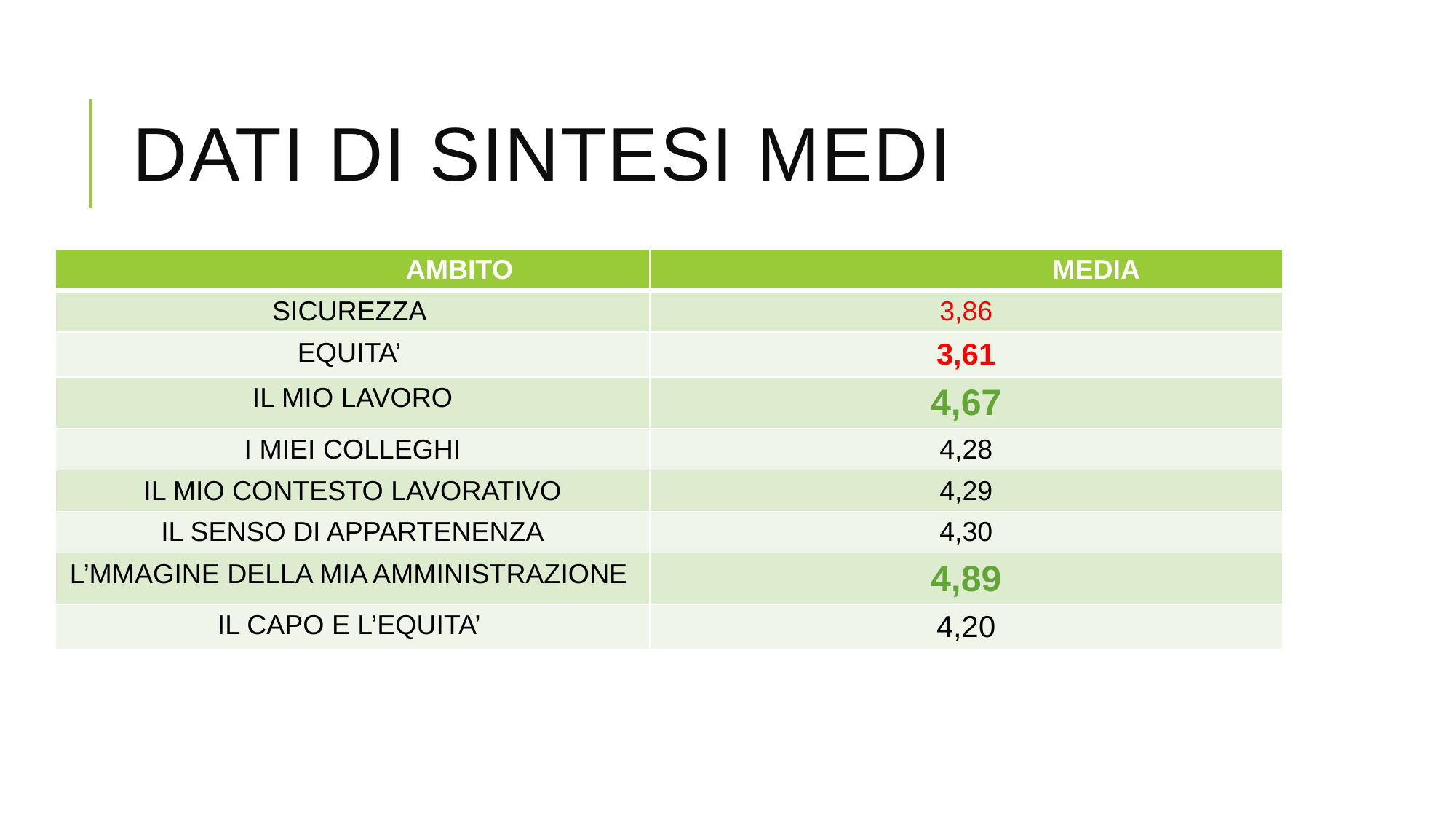

# Dati di sintesi medi
| AMBITO | MEDIA |
| --- | --- |
| SICUREZZA | 3,86 |
| EQUITA’ | 3,61 |
| IL MIO LAVORO | 4,67 |
| I MIEI COLLEGHI | 4,28 |
| IL MIO CONTESTO LAVORATIVO | 4,29 |
| IL SENSO DI APPARTENENZA | 4,30 |
| L’MMAGINE DELLA MIA AMMINISTRAZIONE | 4,89 |
| IL CAPO E L’EQUITA’ | 4,20 |